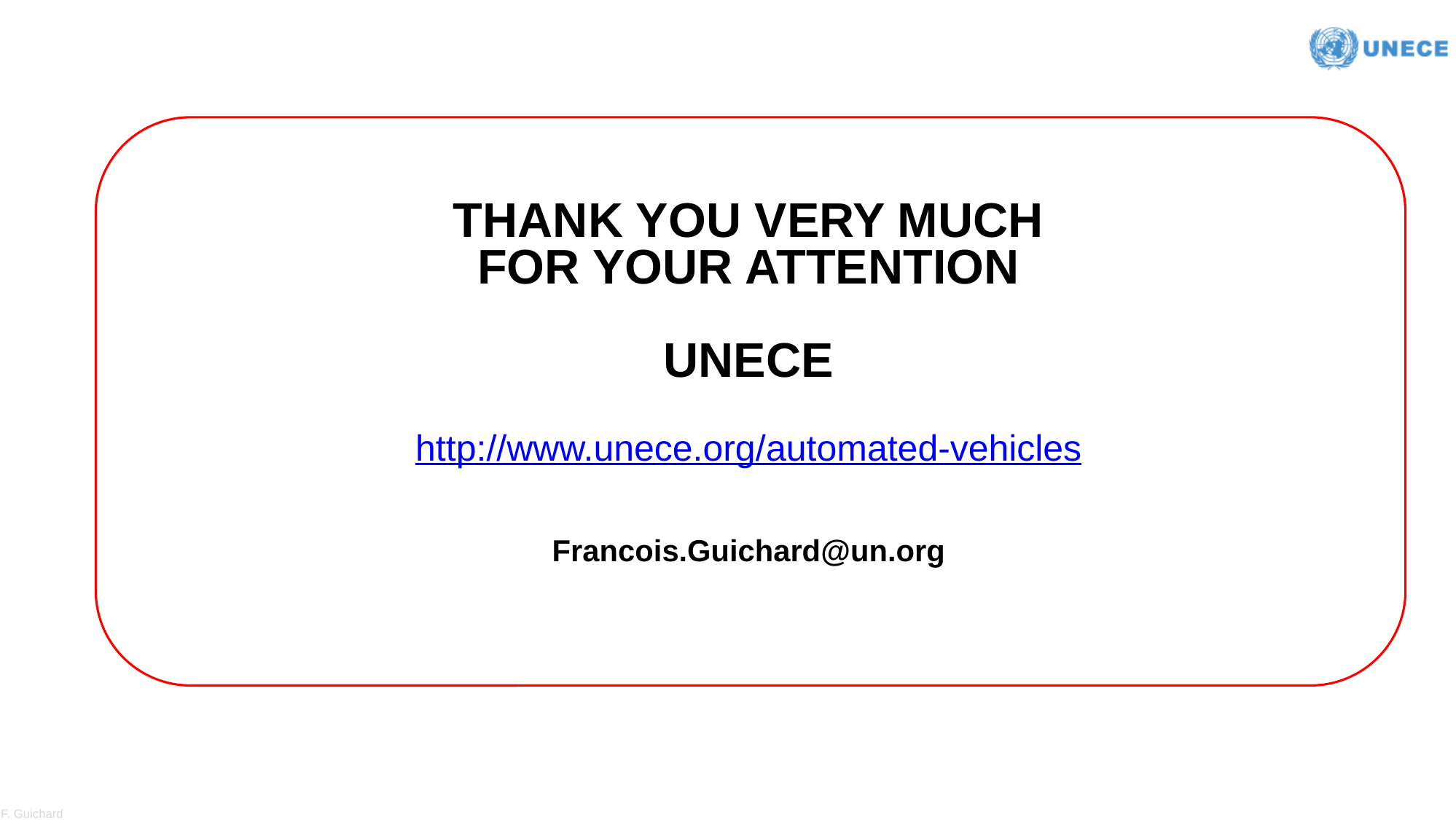

THANK YOU VERY MUCH
FOR YOUR ATTENTION

UNECE

http://www.unece.org/automated-vehicles

Francois.Guichard@un.org